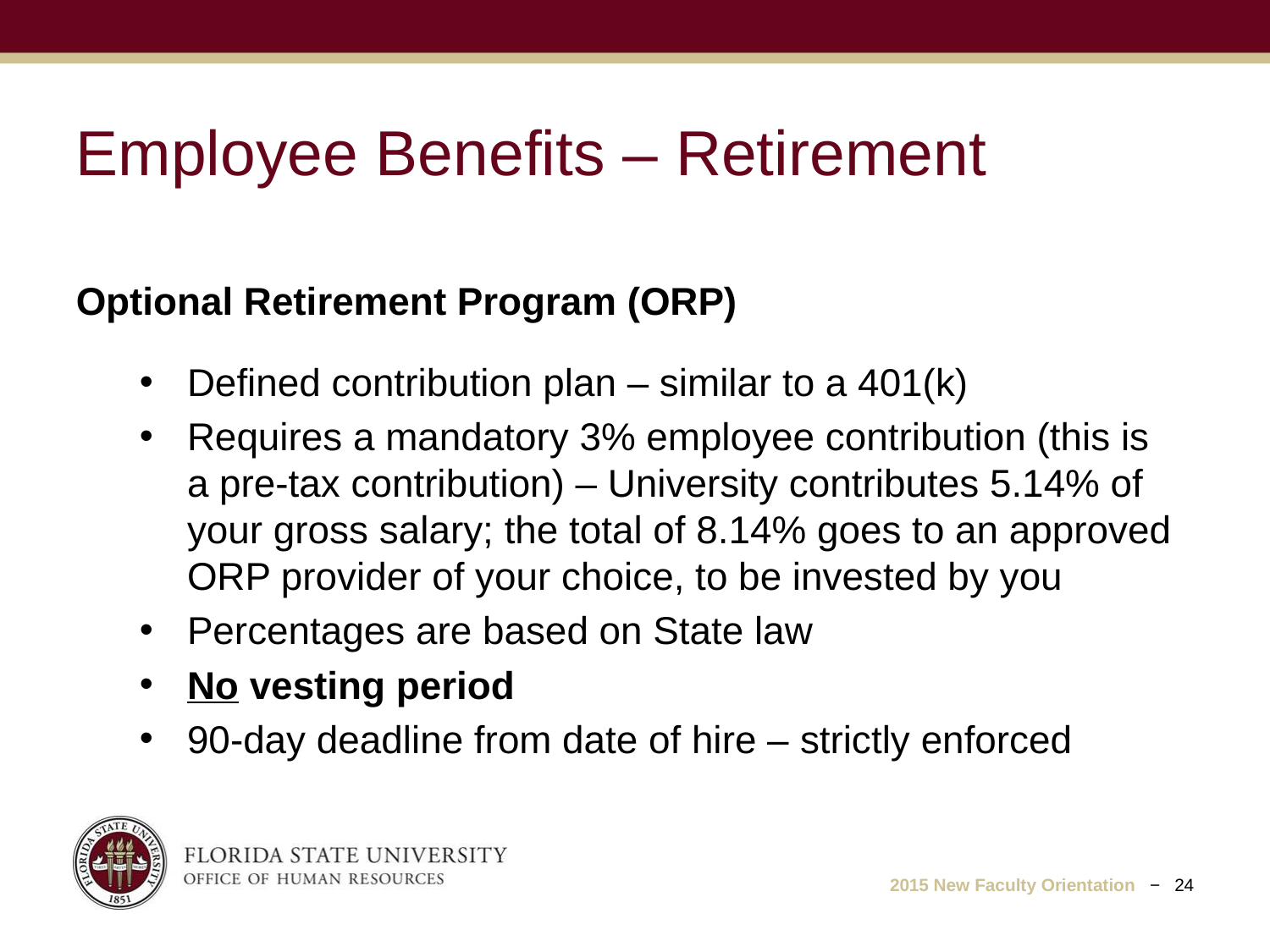

Employee Benefits ‒ Retirement

Optional Retirement Program (ORP)

Defined contribution plan – similar to a 401(k)
Requires a mandatory 3% employee contribution (this is a pre-tax contribution) – University contributes 5.14% of your gross salary; the total of 8.14% goes to an approved ORP provider of your choice, to be invested by you
Percentages are based on State law
No vesting period
90-day deadline from date of hire – strictly enforced